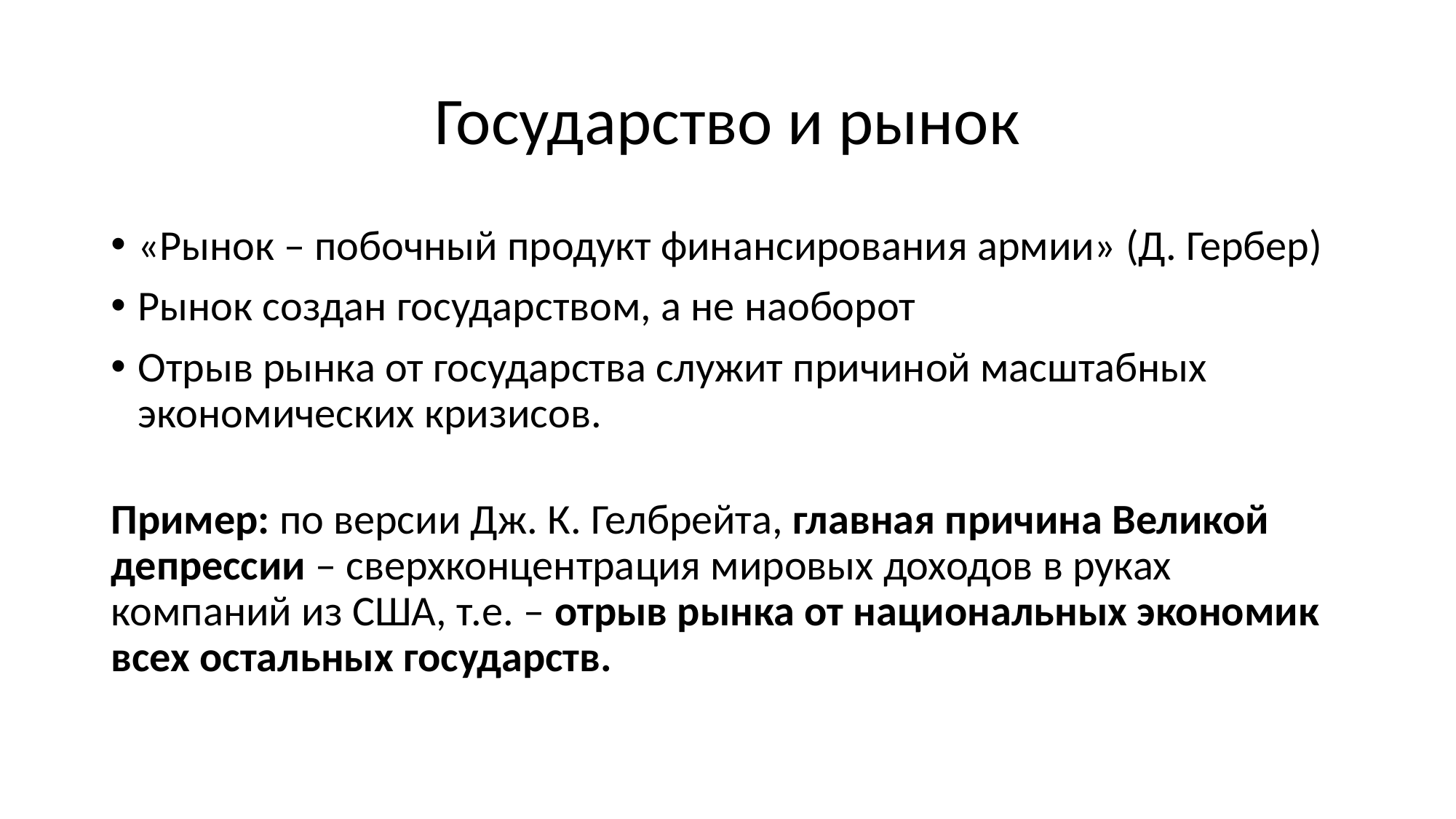

# Государство и рынок
«Рынок – побочный продукт финансирования армии» (Д. Гербер)
Рынок создан государством, а не наоборот
Отрыв рынка от государства служит причиной масштабных экономических кризисов.
Пример: по версии Дж. К. Гелбрейта, главная причина Великой депрессии – сверхконцентрация мировых доходов в руках компаний из США, т.е. – отрыв рынка от национальных экономик всех остальных государств.